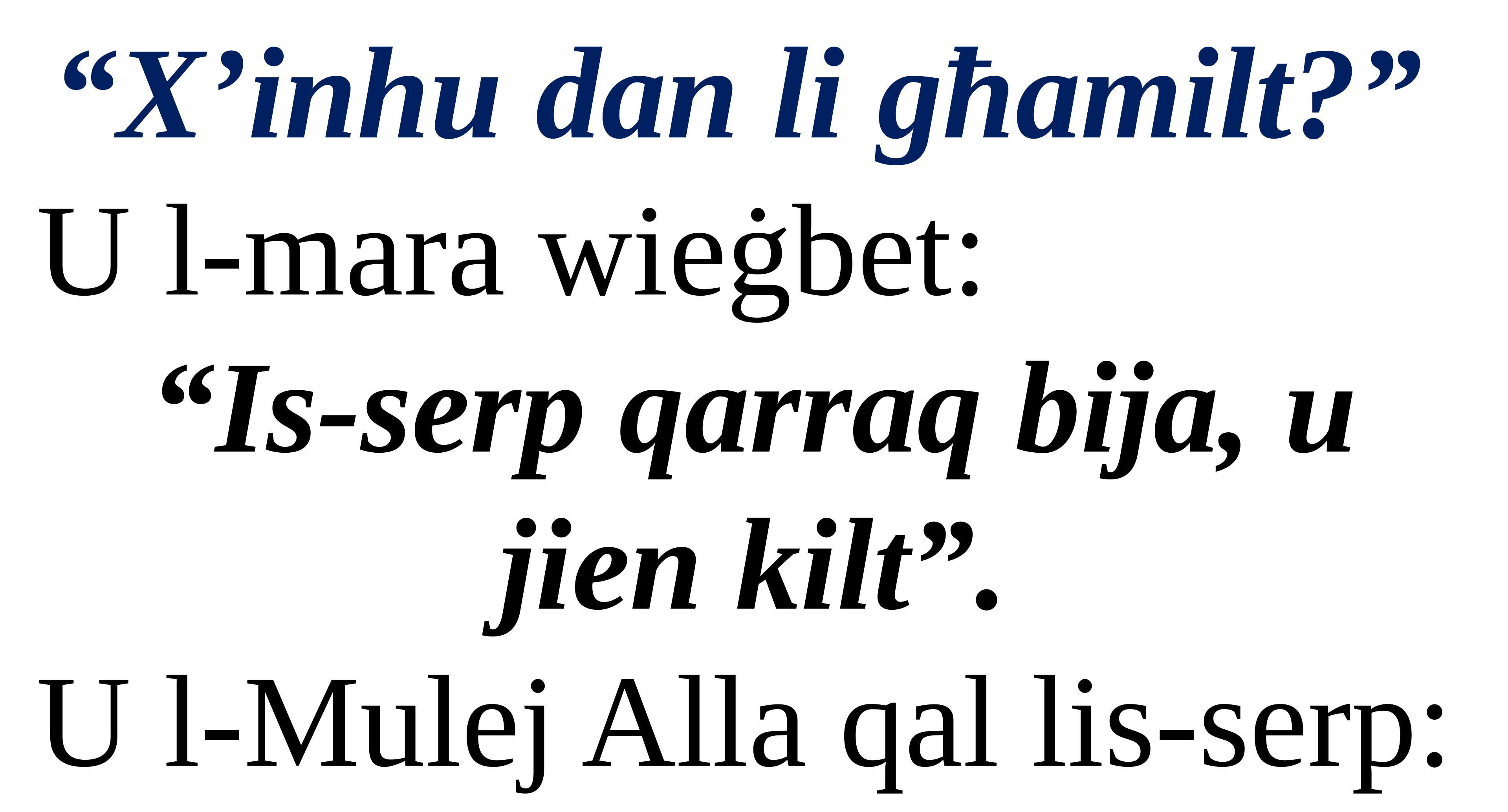

“X’inhu dan li għamilt?”
U l-mara wieġbet:
“Is-serp qarraq bija, u jien kilt”.
U l-Mulej Alla qal lis-serp: